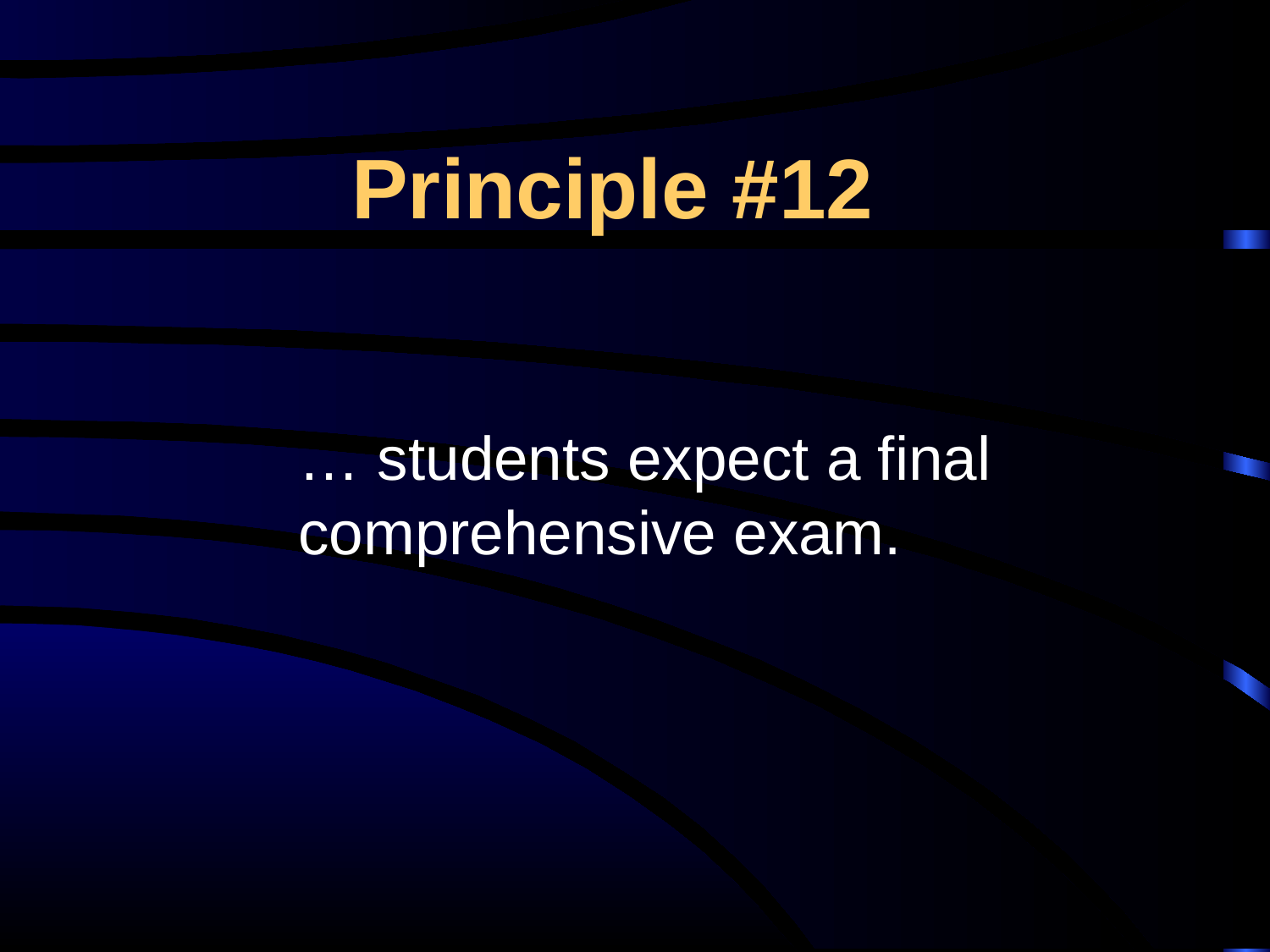

# Principle #12
… students expect a final comprehensive exam.